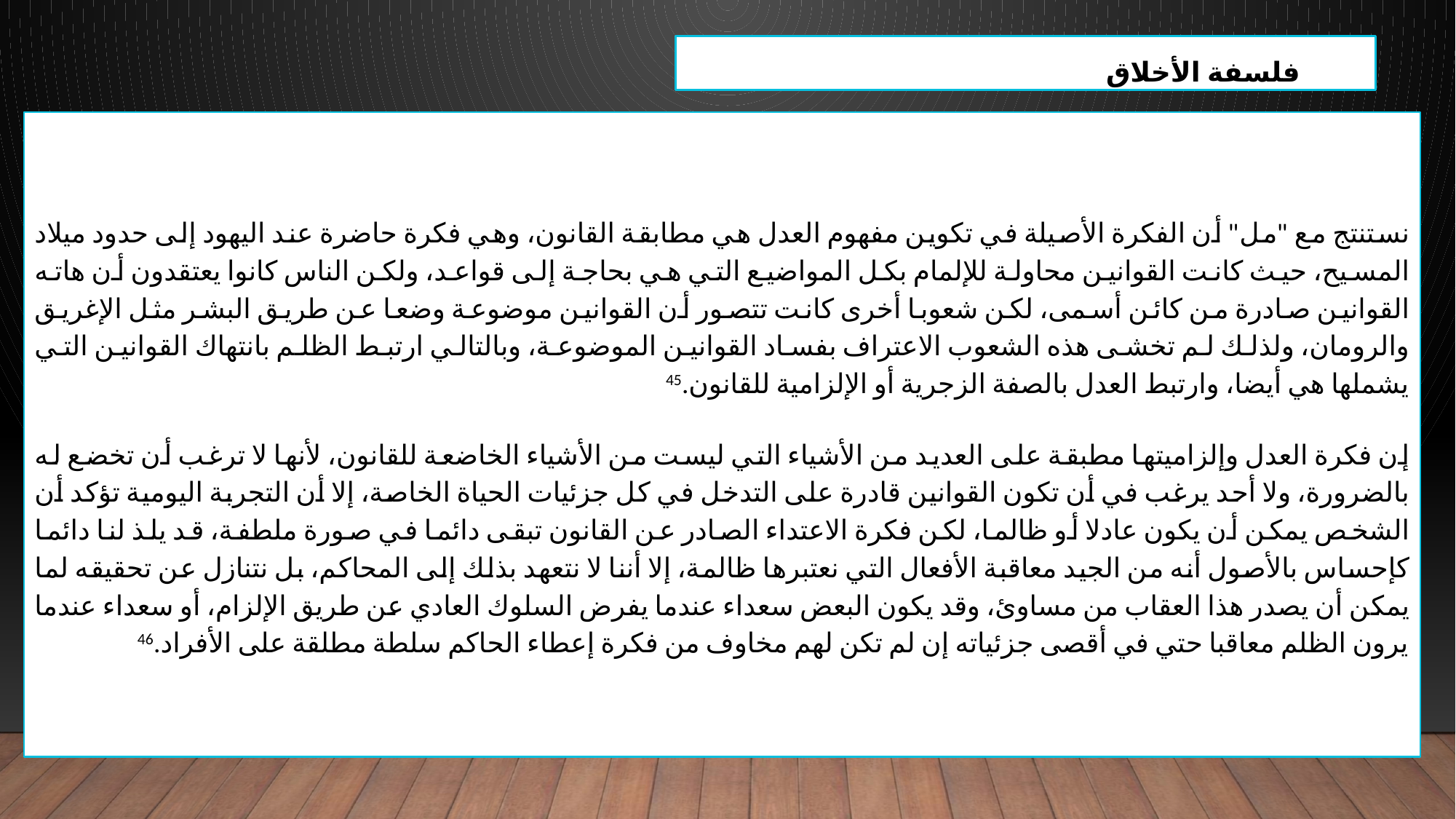

فلسفة الأخلاق
نستنتج مع "مل" أن الفكرة الأصيلة في تكوين مفهوم العدل هي مطابقة القانون، وهي فكرة حاضرة عند اليهود إلى حدود ميلاد المسيح، حيث كانت القوانين محاولة للإلمام بكل المواضيع التي هي بحاجة إلى قواعد، ولكن الناس كانوا يعتقدون أن هاته القوانين صادرة من كائن أسمى، لكن شعوبا أخرى كانت تتصور أن القوانين موضوعة وضعا عن طريق البشر مثل الإغريق والرومان، ولذلك لم تخشى هذه الشعوب الاعتراف بفساد القوانين الموضوعة، وبالتالي ارتبط الظلم بانتهاك القوانين التي يشملها هي أيضا، وارتبط العدل بالصفة الزجرية أو الإلزامية للقانون.45
إن فكرة العدل وإلزاميتها مطبقة على العديد من الأشياء التي ليست من الأشياء الخاضعة للقانون، لأنها لا ترغب أن تخضع له بالضرورة، ولا أحد يرغب في أن تكون القوانين قادرة على التدخل في كل جزئيات الحياة الخاصة، إلا أن التجربة اليومية تؤكد أن الشخص يمكن أن يكون عادلا أو ظالما، لكن فكرة الاعتداء الصادر عن القانون تبقى دائما في صورة ملطفة، قد يلذ لنا دائما كإحساس بالأصول أنه من الجيد معاقبة الأفعال التي نعتبرها ظالمة، إلا أننا لا نتعهد بذلك إلى المحاكم، بل نتنازل عن تحقيقه لما يمكن أن يصدر هذا العقاب من مساوئ، وقد يكون البعض سعداء عندما يفرض السلوك العادي عن طريق الإلزام، أو سعداء عندما يرون الظلم معاقبا حتي في أقصى جزئياته إن لم تكن لهم مخاوف من فكرة إعطاء الحاكم سلطة مطلقة على الأفراد.46